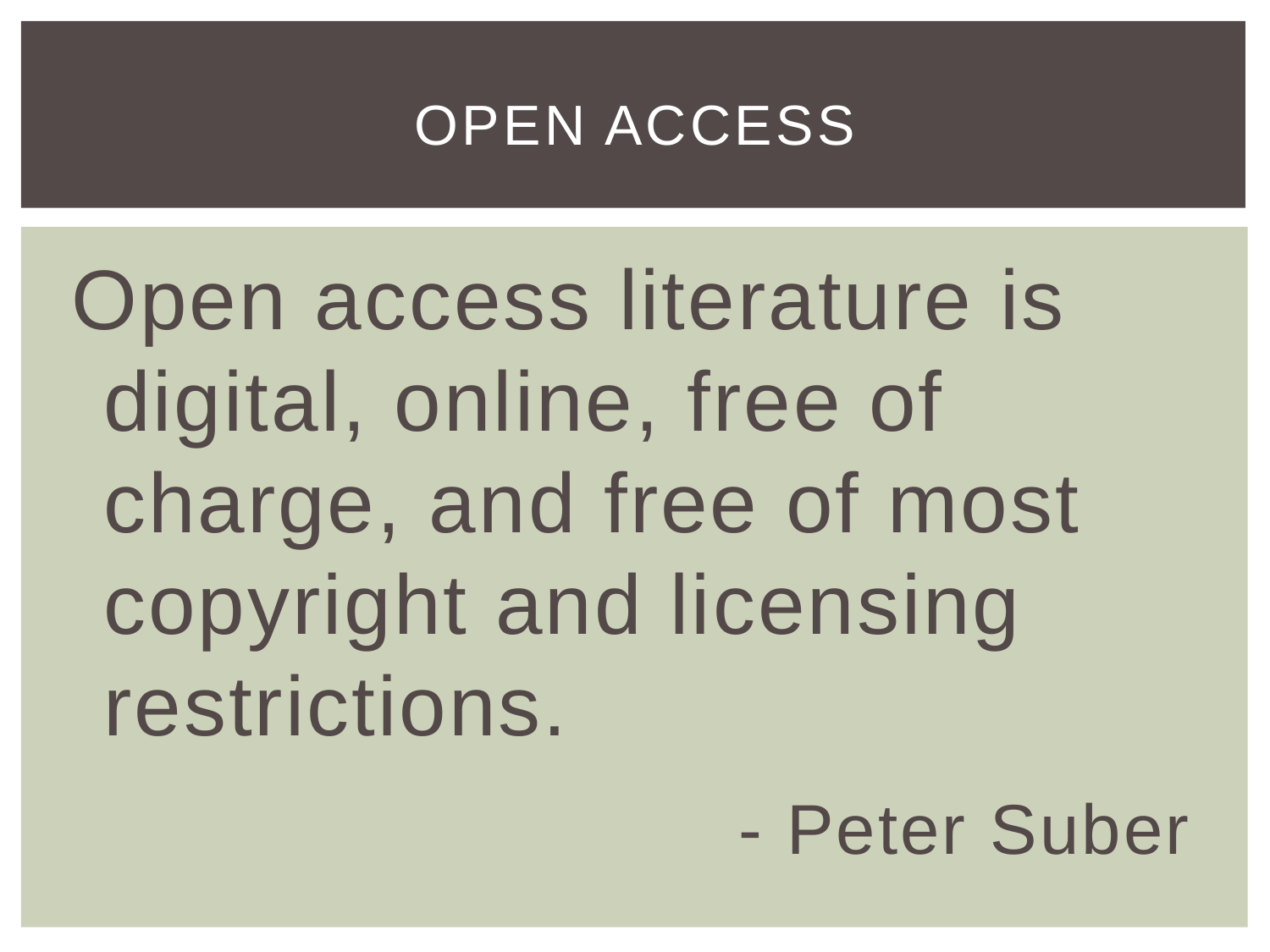

# Open Access
Open access literature is digital, online, free of charge, and free of most copyright and licensing restrictions.
						- Peter Suber